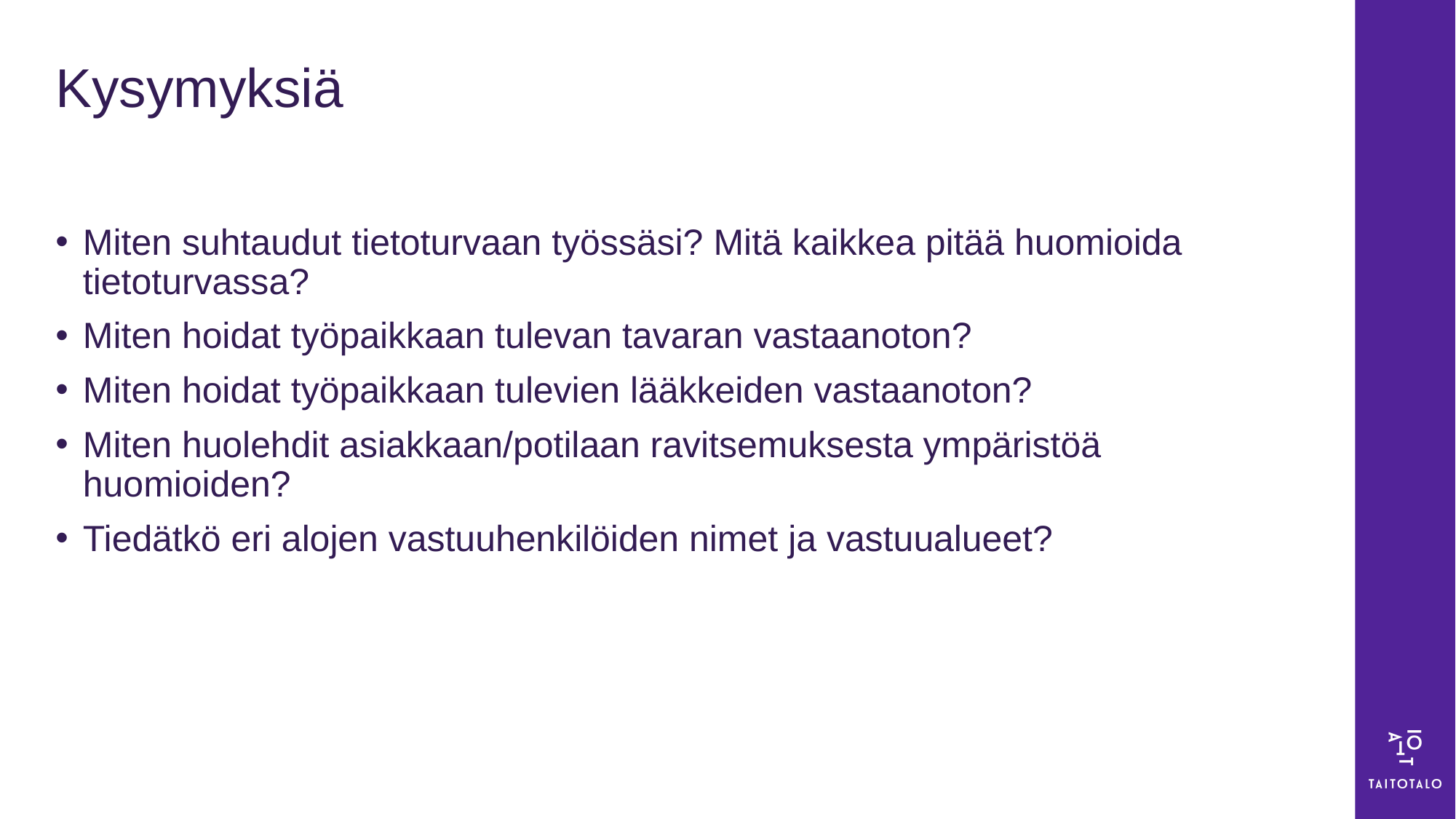

# Kysymyksiä
Miten suhtaudut tietoturvaan työssäsi? Mitä kaikkea pitää huomioida tietoturvassa?
Miten hoidat työpaikkaan tulevan tavaran vastaanoton?
Miten hoidat työpaikkaan tulevien lääkkeiden vastaanoton?
Miten huolehdit asiakkaan/potilaan ravitsemuksesta ympäristöä huomioiden?
Tiedätkö eri alojen vastuuhenkilöiden nimet ja vastuualueet?